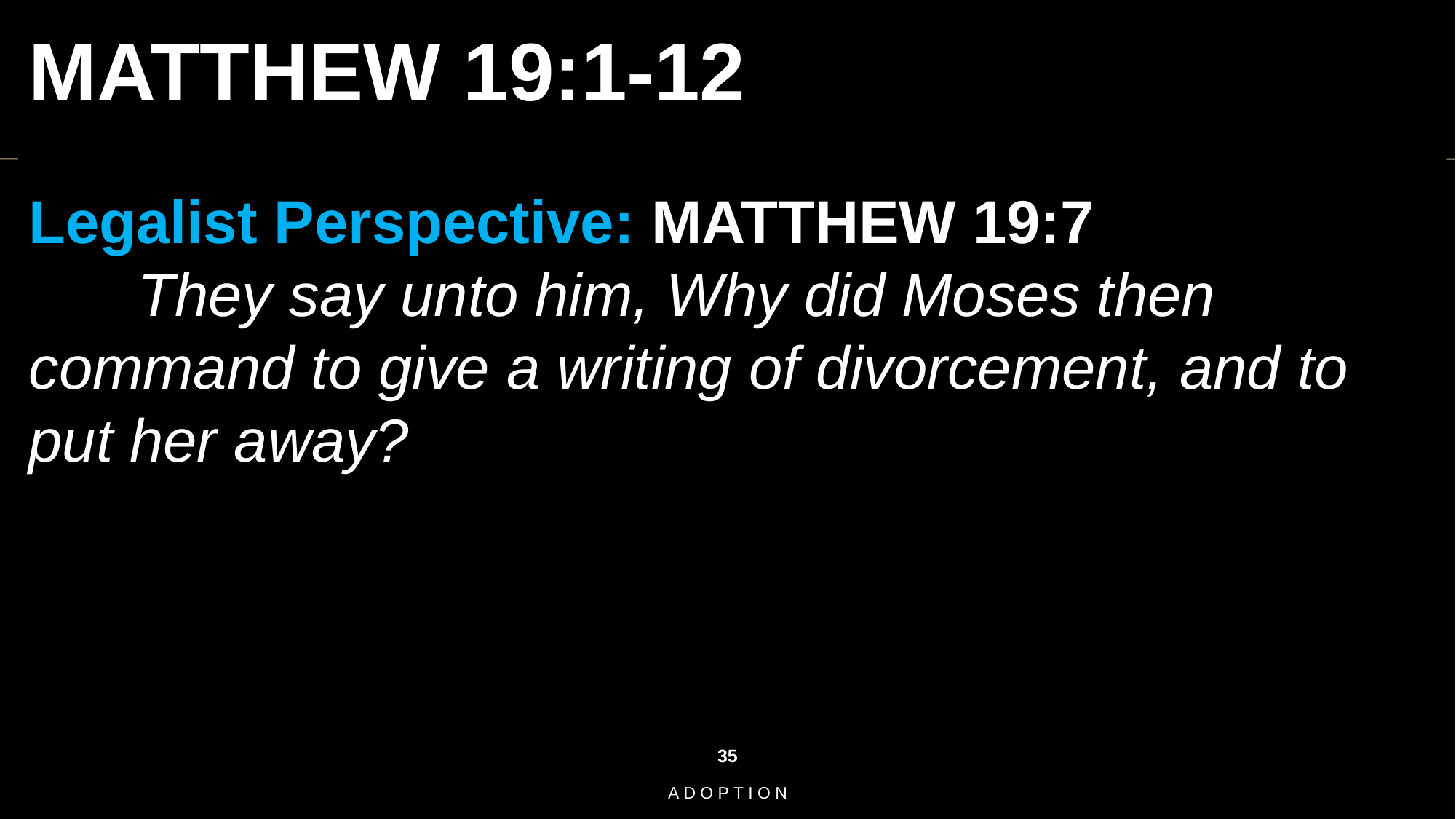

MATTHEW 19:1-12

Legalist Perspective: MATTHEW 19:7
	They say unto him, Why did Moses then command to give a writing of divorcement, and to put her away?
09/17/2025
35
Adoption